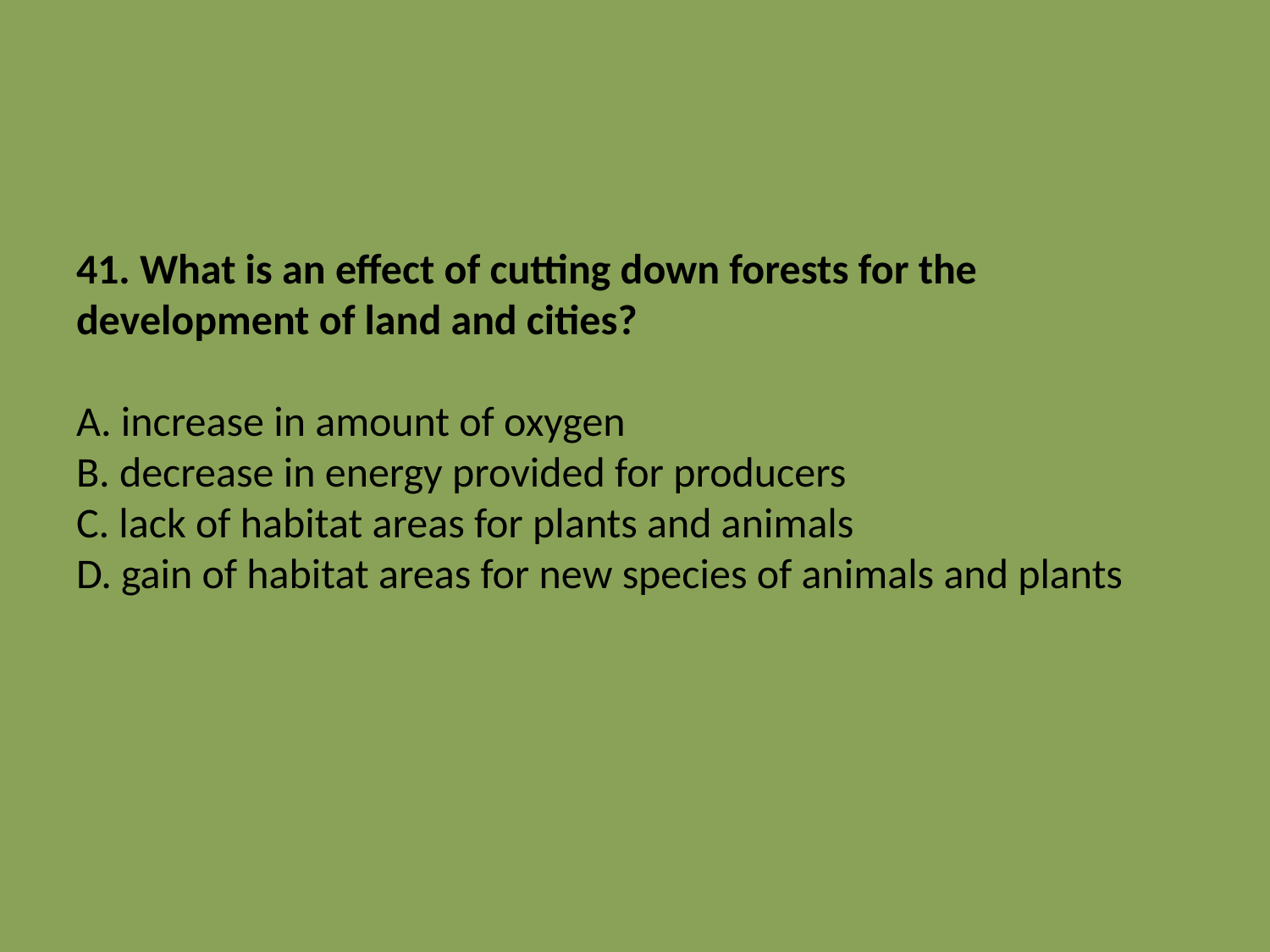

# 41. What is an effect of cutting down forests for the development of land and cities? A. increase in amount of oxygen B. decrease in energy provided for producers C. lack of habitat areas for plants and animals D. gain of habitat areas for new species of animals and plants